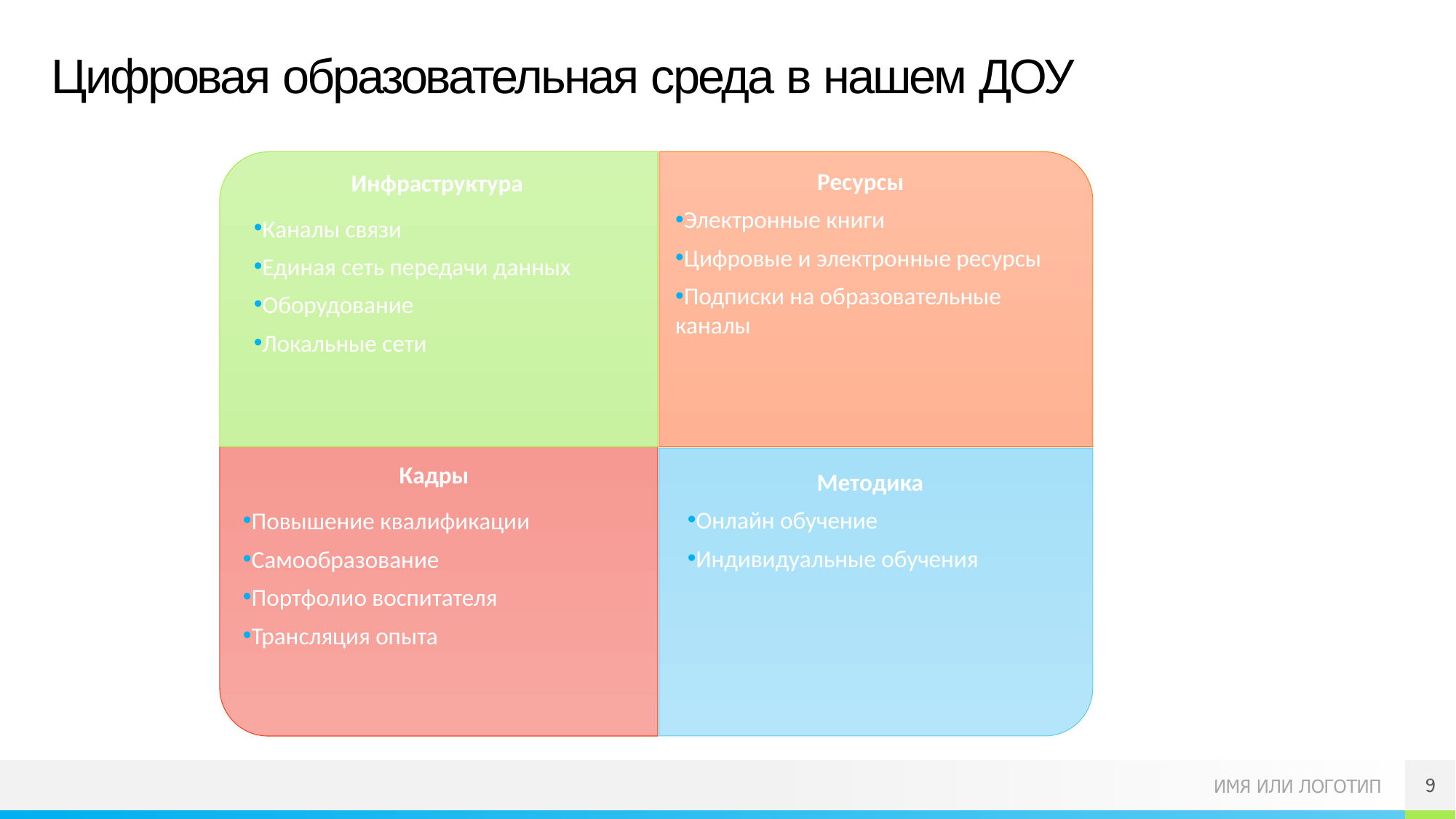

# Цифровая образовательная среда в нашем ДОУ

Ресурсы
Электронные книги
Цифровые и электронные ресурсы
Подписки на образовательные каналы
Инфраструктура
Каналы связи
Единая сеть передачи данных
Оборудование
Локальные сети

Кадры
Повышение квалификации
Самообразование
Портфолио воспитателя
Трансляция опыта
Методика
Онлайн обучение
Индивидуальные обучения
9